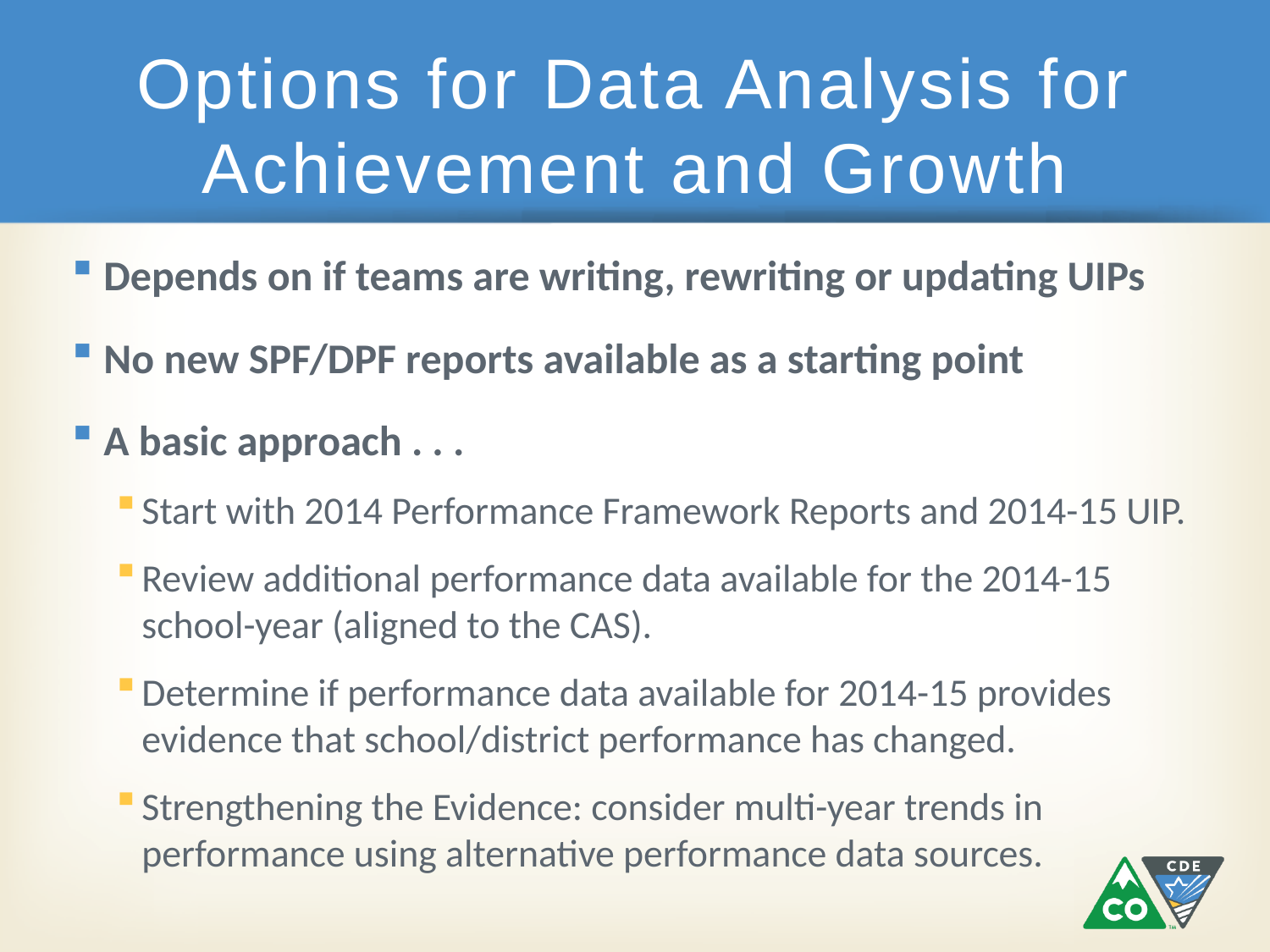

# Options for Data Analysis for Achievement and Growth
Depends on if teams are writing, rewriting or updating UIPs
No new SPF/DPF reports available as a starting point
A basic approach . . .
Start with 2014 Performance Framework Reports and 2014-15 UIP.
Review additional performance data available for the 2014-15 school-year (aligned to the CAS).
Determine if performance data available for 2014-15 provides evidence that school/district performance has changed.
Strengthening the Evidence: consider multi-year trends in performance using alternative performance data sources.